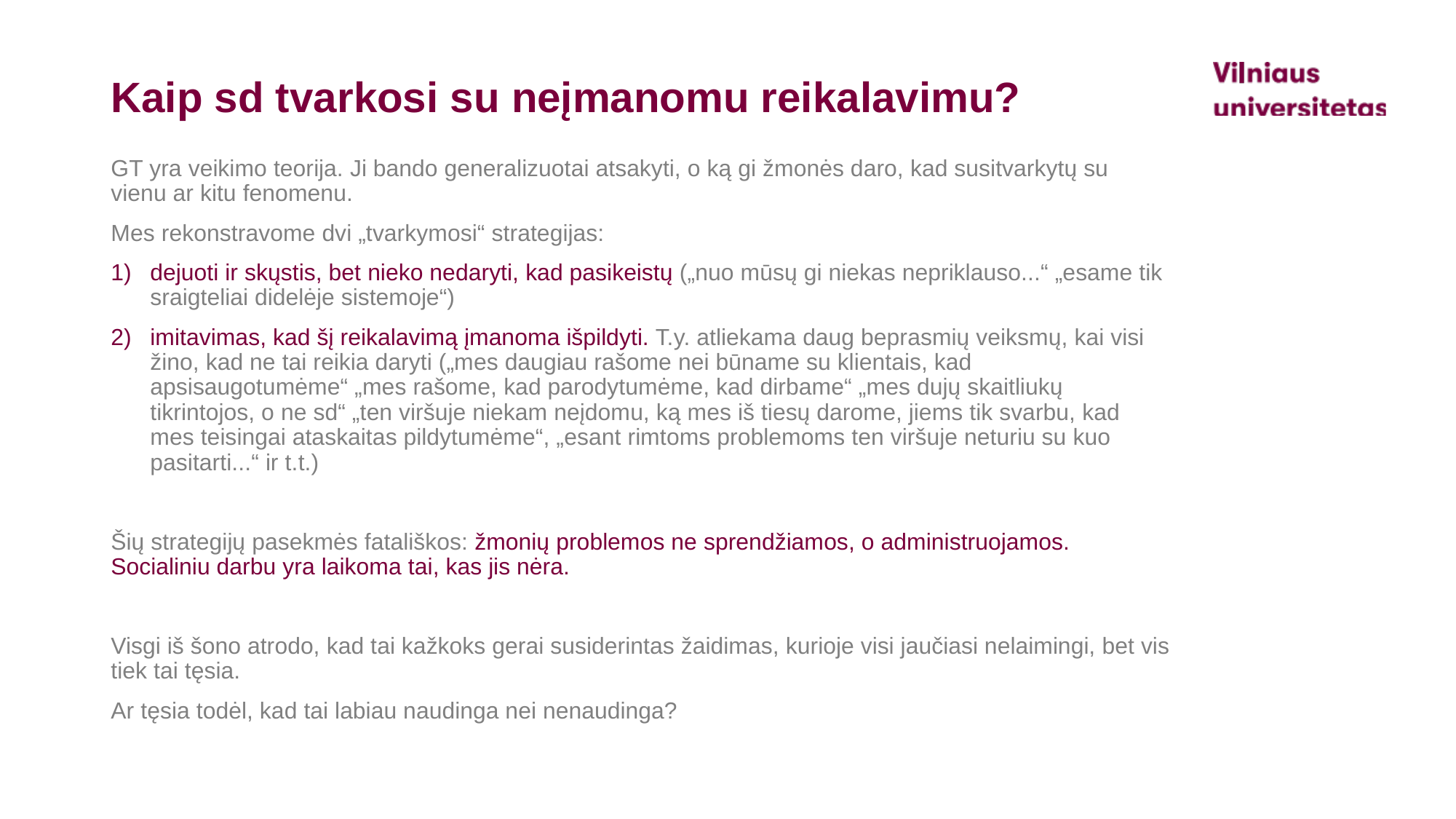

# Kaip sd tvarkosi su neįmanomu reikalavimu?
GT yra veikimo teorija. Ji bando generalizuotai atsakyti, o ką gi žmonės daro, kad susitvarkytų su vienu ar kitu fenomenu.
Mes rekonstravome dvi „tvarkymosi“ strategijas:
dejuoti ir skųstis, bet nieko nedaryti, kad pasikeistų („nuo mūsų gi niekas nepriklauso...“ „esame tik sraigteliai didelėje sistemoje“)
imitavimas, kad šį reikalavimą įmanoma išpildyti. T.y. atliekama daug beprasmių veiksmų, kai visi žino, kad ne tai reikia daryti („mes daugiau rašome nei būname su klientais, kad apsisaugotumėme“ „mes rašome, kad parodytumėme, kad dirbame“ „mes dujų skaitliukų tikrintojos, o ne sd“ „ten viršuje niekam neįdomu, ką mes iš tiesų darome, jiems tik svarbu, kad mes teisingai ataskaitas pildytumėme“, „esant rimtoms problemoms ten viršuje neturiu su kuo pasitarti...“ ir t.t.)

Šių strategijų pasekmės fatališkos: žmonių problemos ne sprendžiamos, o administruojamos. Socialiniu darbu yra laikoma tai, kas jis nėra.

Visgi iš šono atrodo, kad tai kažkoks gerai susiderintas žaidimas, kurioje visi jaučiasi nelaimingi, bet vis tiek tai tęsia.
Ar tęsia todėl, kad tai labiau naudinga nei nenaudinga?